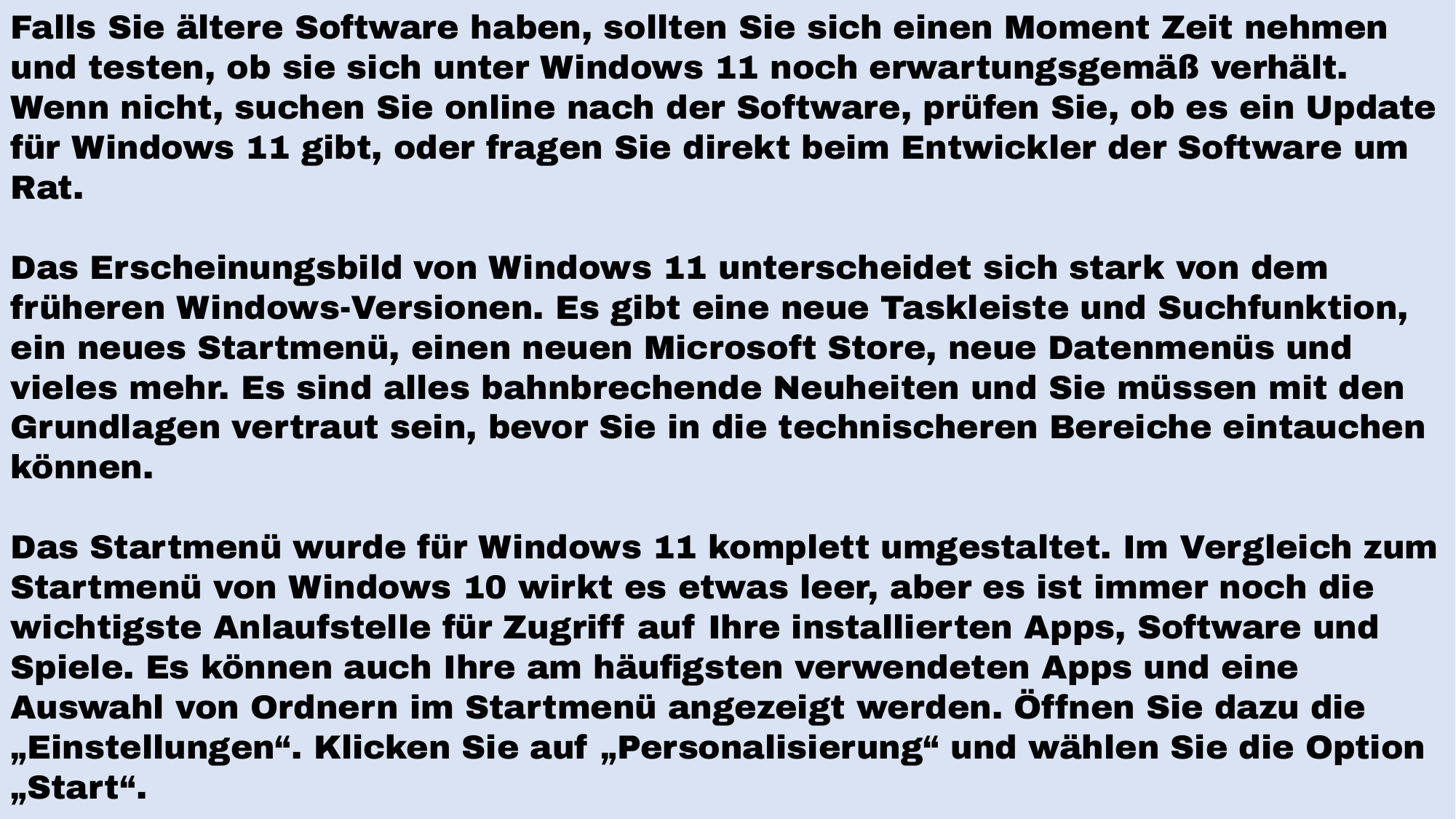

Falls Sie ältere Software haben, sollten Sie sich einen Moment Zeit nehmen und testen, ob sie sich unter Windows 11 noch erwartungsgemäß verhält. Wenn nicht, suchen Sie online nach der Software, prüfen Sie, ob es ein Update für Windows 11 gibt, oder fragen Sie direkt beim Entwickler der Software um Rat.

Das Erscheinungsbild von Windows 11 unterscheidet sich stark von dem früheren Windows-Versionen. Es gibt eine neue Taskleiste und Suchfunktion, ein neues Startmenü, einen neuen Microsoft Store, neue Datenmenüs und vieles mehr. Es sind alles bahnbrechende Neuheiten und Sie müssen mit den Grundlagen vertraut sein, bevor Sie in die technischeren Bereiche eintauchen können.

Das Startmenü wurde für Windows 11 komplett umgestaltet. Im Vergleich zum Startmenü von Windows 10 wirkt es etwas leer, aber es ist immer noch die wichtigste Anlaufstelle für Zugriff auf Ihre installierten Apps, Software und Spiele. Es können auch Ihre am häufigsten verwendeten Apps und eine Auswahl von Ordnern im Startmenü angezeigt werden. Öffnen Sie dazu die „Einstellungen“. Klicken Sie auf „Personalisierung“ und wählen Sie die Option „Start“.